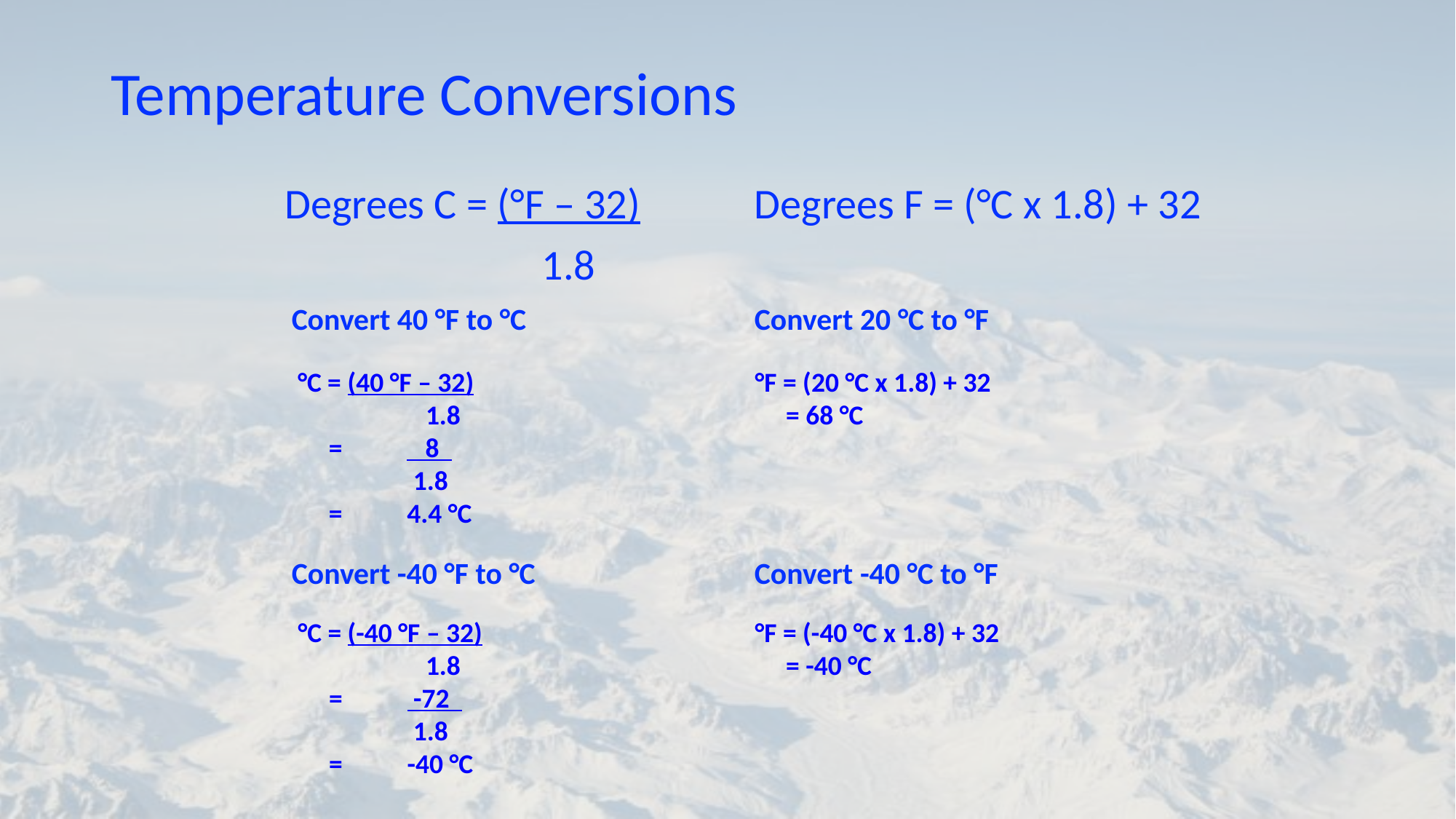

# Temperature Conversions
Degrees F = (°C x 1.8) + 32

Convert 20 °C to °F
Degrees C = (°F – 32)
		    1.8
Convert 40 °F to °C
°C = (40 °F – 32)
	   1.8
     = 	   8
	 1.8
     =	4.4 °C
°F = (20 °C x 1.8) + 32
     = 68 °C
Convert -40 °F to °C
Convert -40 °C to °F
°C = (-40 °F – 32)
	   1.8
     = 	 -72
	 1.8
     =	-40 °C
°F = (-40 °C x 1.8) + 32
     = -40 °C